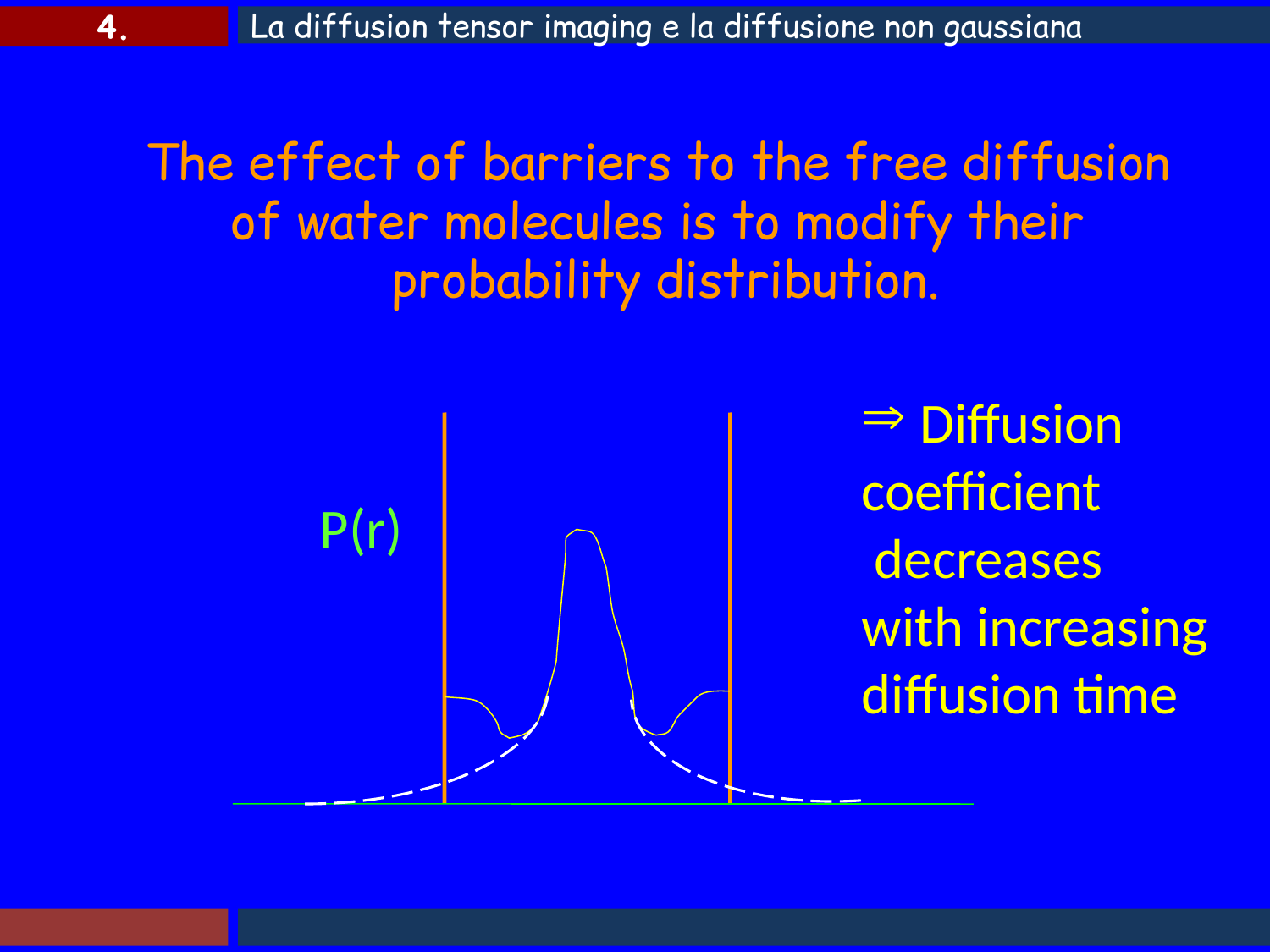

4.
La diffusion tensor imaging e la diffusione non gaussiana
The effect of barriers to the free diffusion
of water molecules is to modify their
probability distribution.
 Diffusion
coefficient
 decreases
with increasing
diffusion time

P(r)